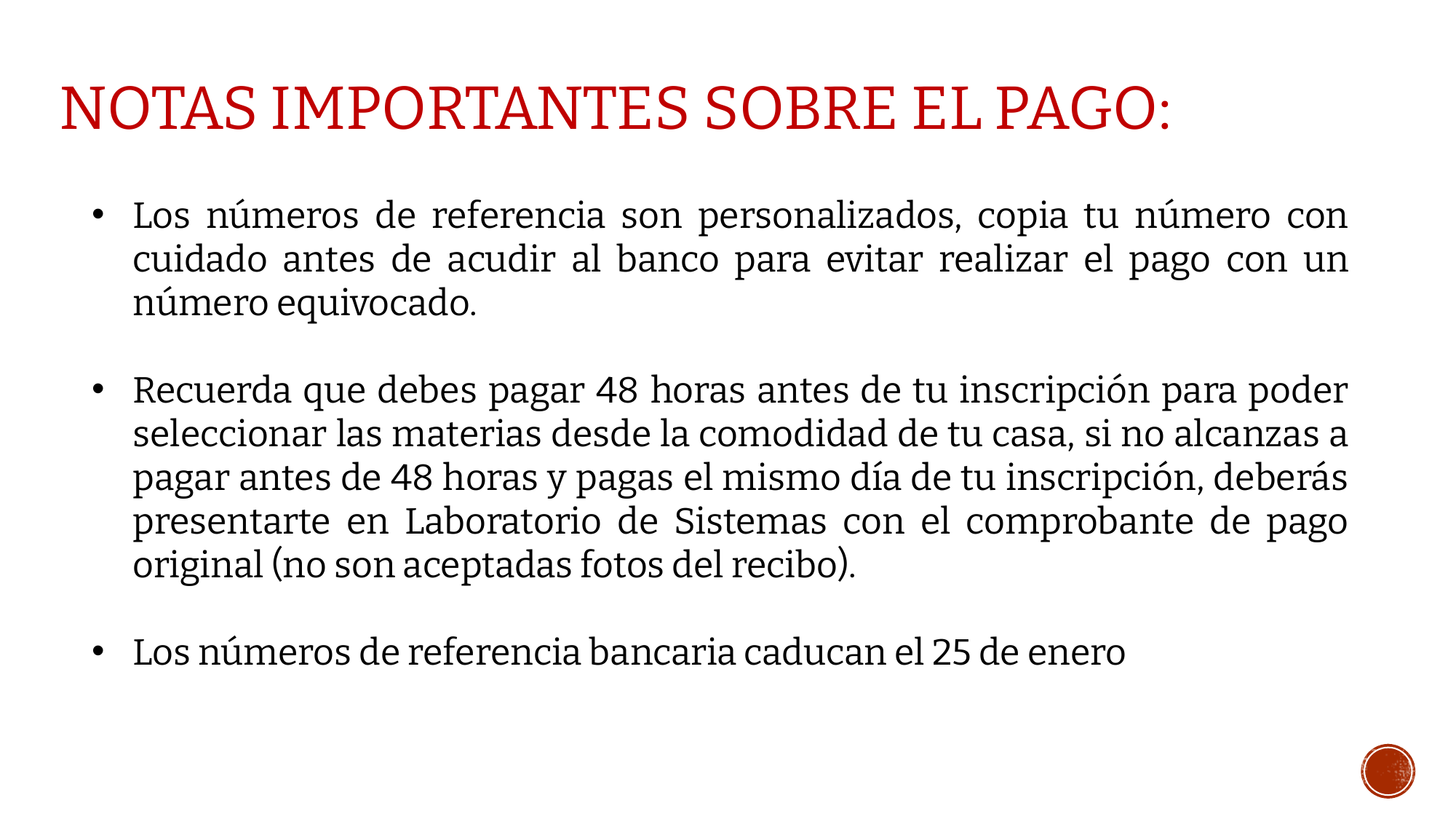

# NOTAS IMPORTANTES SOBRE EL PAGO:
Los números de referencia son personalizados, copia tu número con cuidado antes de acudir al banco para evitar realizar el pago con un número equivocado.

Recuerda que debes pagar 48 horas antes de tu inscripción para poder seleccionar las materias desde la comodidad de tu casa, si no alcanzas a pagar antes de 48 horas y pagas el mismo día de tu inscripción, deberás presentarte en Laboratorio de Sistemas con el comprobante de pago original (no son aceptadas fotos del recibo).

Los números de referencia bancaria caducan el 25 de enero